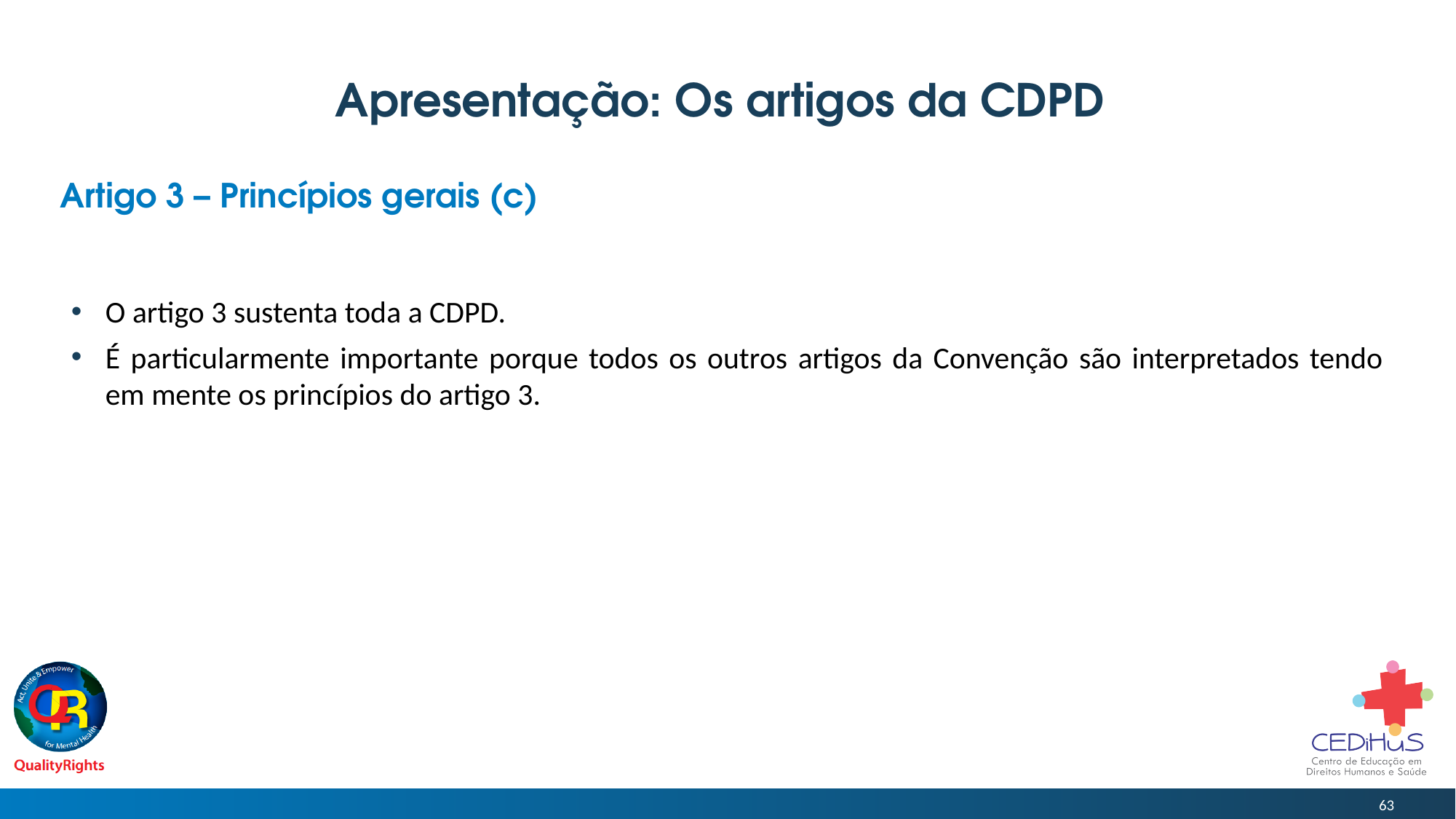

# Apresentação: Os artigos da CDPD
Artigo 3 – Princípios gerais (c)
O artigo 3 sustenta toda a CDPD.
É particularmente importante porque todos os outros artigos da Convenção são interpretados tendo em mente os princípios do artigo 3.